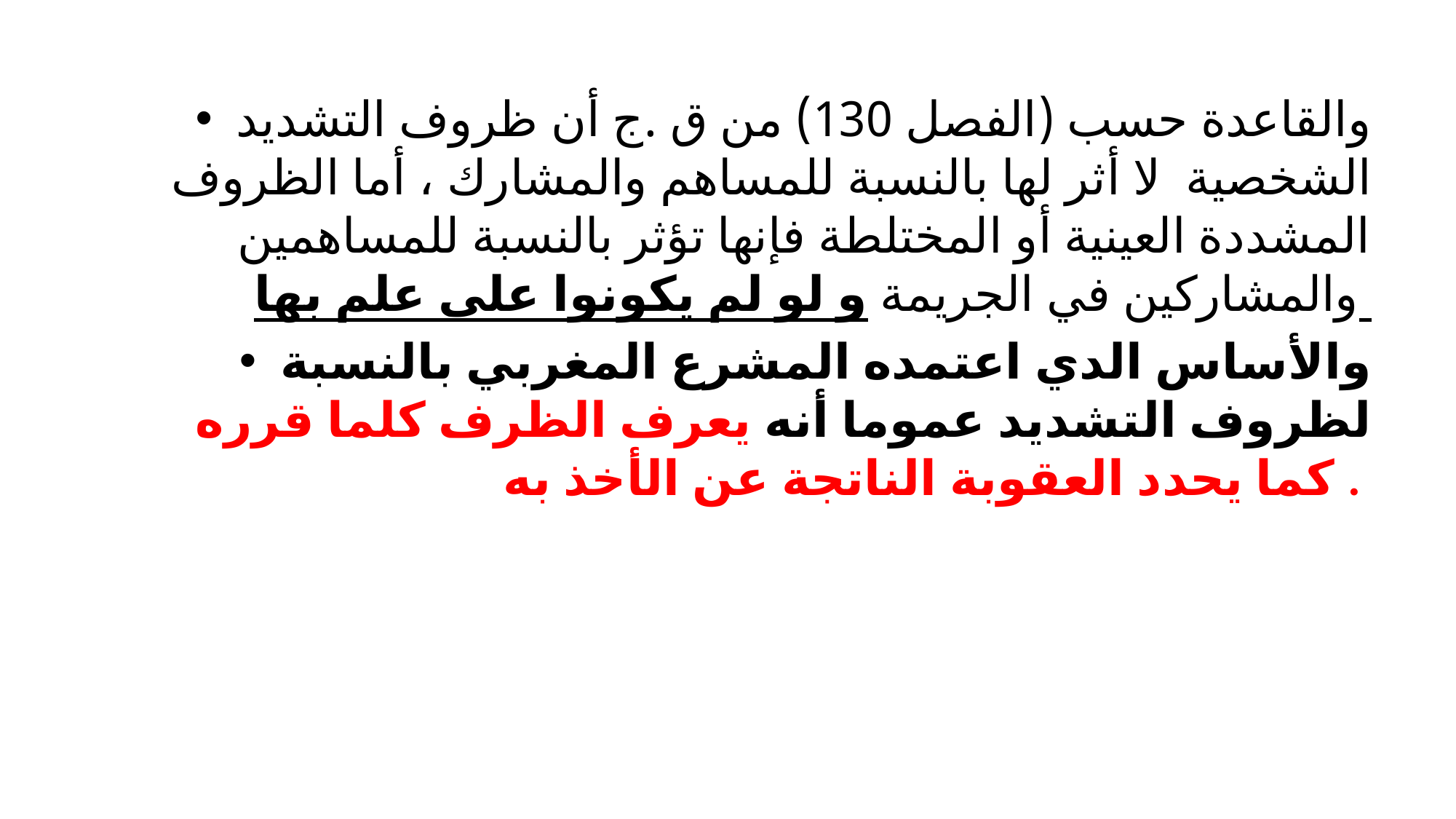

#
والقاعدة حسب (الفصل 130) من ق .ج أن ظروف التشديد الشخصية  لا أثر لها بالنسبة للمساهم والمشارك ، أما الظروف المشددة العينية أو المختلطة فإنها تؤثر بالنسبة للمساهمين والمشاركين في الجريمة و لو لم يكونوا على علم بها
والأساس الدي اعتمده المشرع المغربي بالنسبة لظروف التشديد عموما أنه يعرف الظرف كلما قرره كما يحدد العقوبة الناتجة عن الأخذ به .